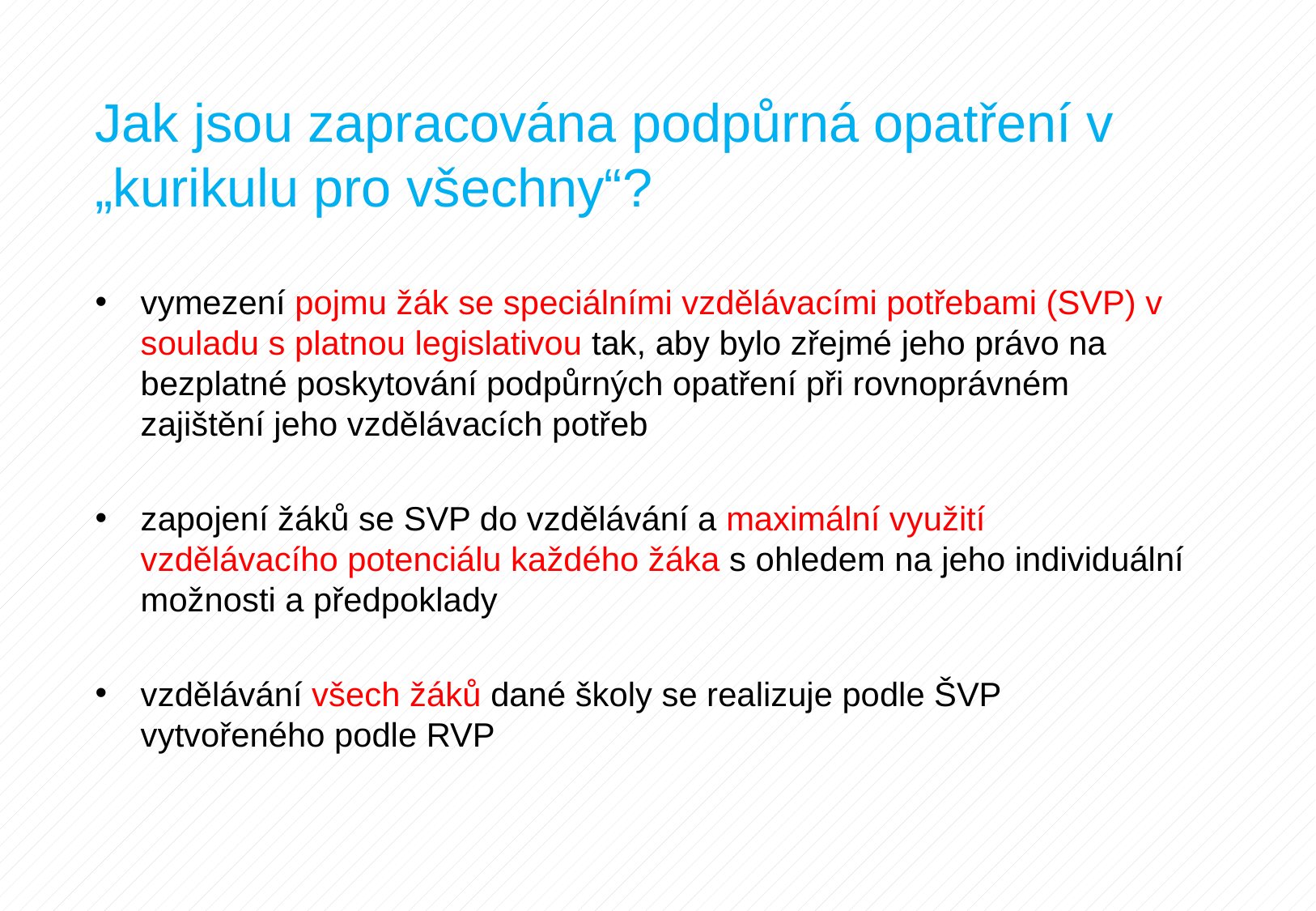

Jak jsou zapracována podpůrná opatření v „kurikulu pro všechny“?

vymezení pojmu žák se speciálními vzdělávacími potřebami (SVP) v souladu s platnou legislativou tak, aby bylo zřejmé jeho právo na bezplatné poskytování podpůrných opatření při rovnoprávném zajištění jeho vzdělávacích potřeb

zapojení žáků se SVP do vzdělávání a maximální využití vzdělávacího potenciálu každého žáka s ohledem na jeho individuální možnosti a předpoklady

vzdělávání všech žáků dané školy se realizuje podle ŠVP vytvořeného podle RVP

#